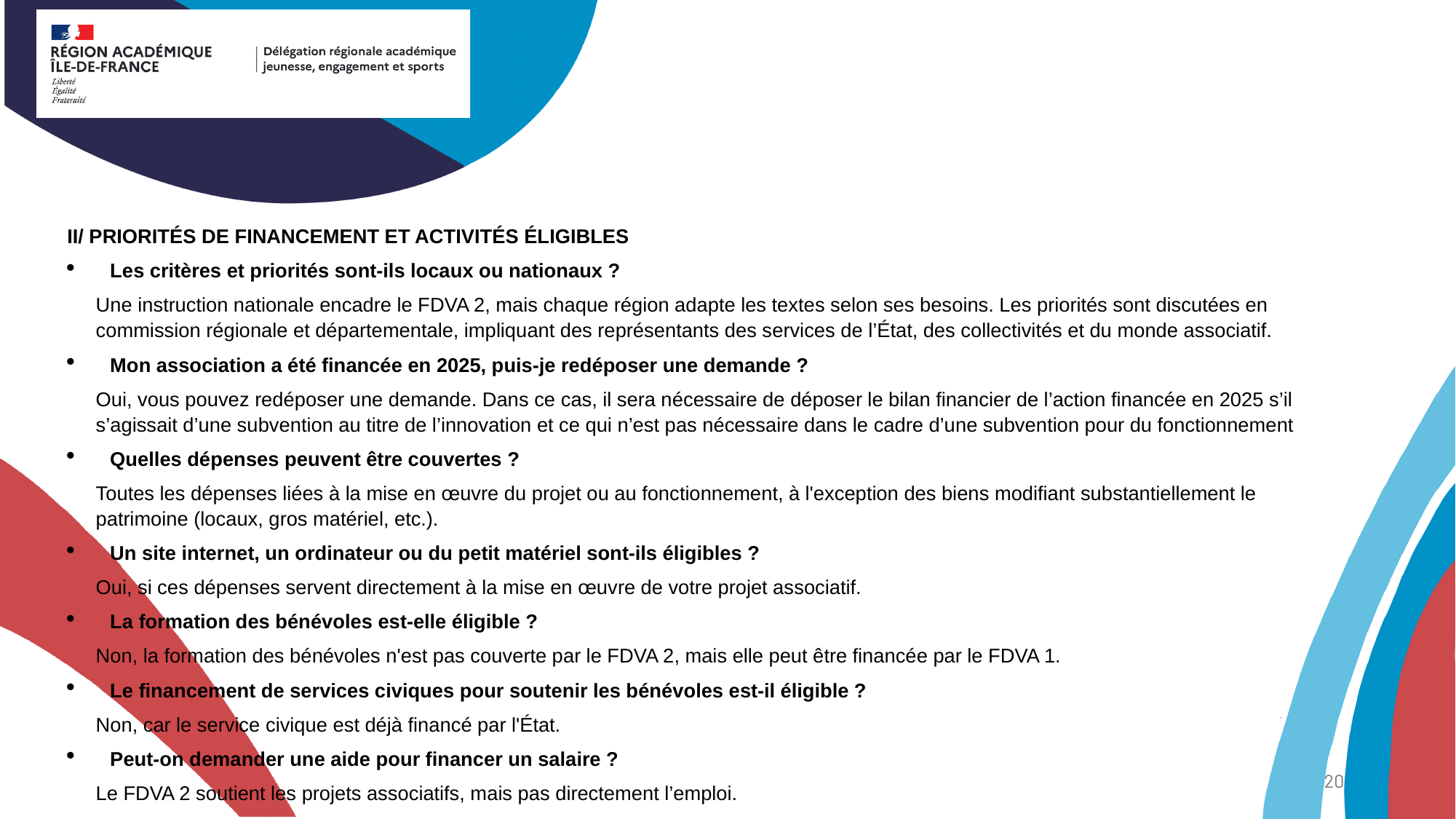

II/ PRIORITÉS DE FINANCEMENT ET ACTIVITÉS ÉLIGIBLES
Les critères et priorités sont-ils locaux ou nationaux ?
Une instruction nationale encadre le FDVA 2, mais chaque région adapte les textes selon ses besoins. Les priorités sont discutées en commission régionale et départementale, impliquant des représentants des services de l’État, des collectivités et du monde associatif.
Mon association a été financée en 2025, puis-je redéposer une demande ?
Oui, vous pouvez redéposer une demande. Dans ce cas, il sera nécessaire de déposer le bilan financier de l’action financée en 2025 s’il s’agissait d’une subvention au titre de l’innovation et ce qui n’est pas nécessaire dans le cadre d’une subvention pour du fonctionnement
Quelles dépenses peuvent être couvertes ?
Toutes les dépenses liées à la mise en œuvre du projet ou au fonctionnement, à l'exception des biens modifiant substantiellement le patrimoine (locaux, gros matériel, etc.).
Un site internet, un ordinateur ou du petit matériel sont-ils éligibles ?
Oui, si ces dépenses servent directement à la mise en œuvre de votre projet associatif.
La formation des bénévoles est-elle éligible ?
Non, la formation des bénévoles n'est pas couverte par le FDVA 2, mais elle peut être financée par le FDVA 1.
Le financement de services civiques pour soutenir les bénévoles est-il éligible ?
Non, car le service civique est déjà financé par l'État.
Peut-on demander une aide pour financer un salaire ?
Le FDVA 2 soutient les projets associatifs, mais pas directement l’emploi.

20